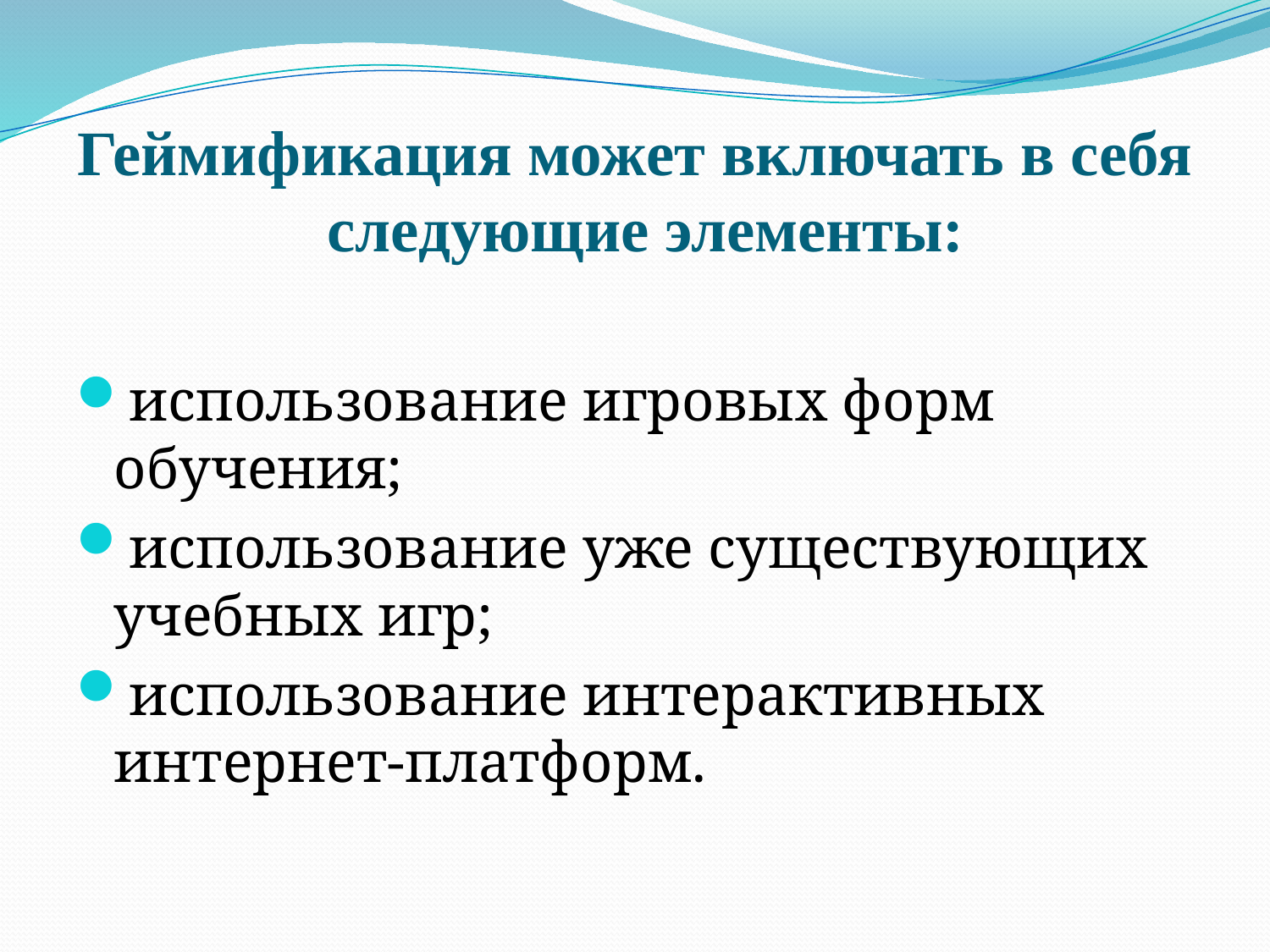

Геймификация может включать в себя следующие элементы:

использование игровых форм обучения;
использование уже существующих учебных игр;
использование интерактивных интернет-платформ.